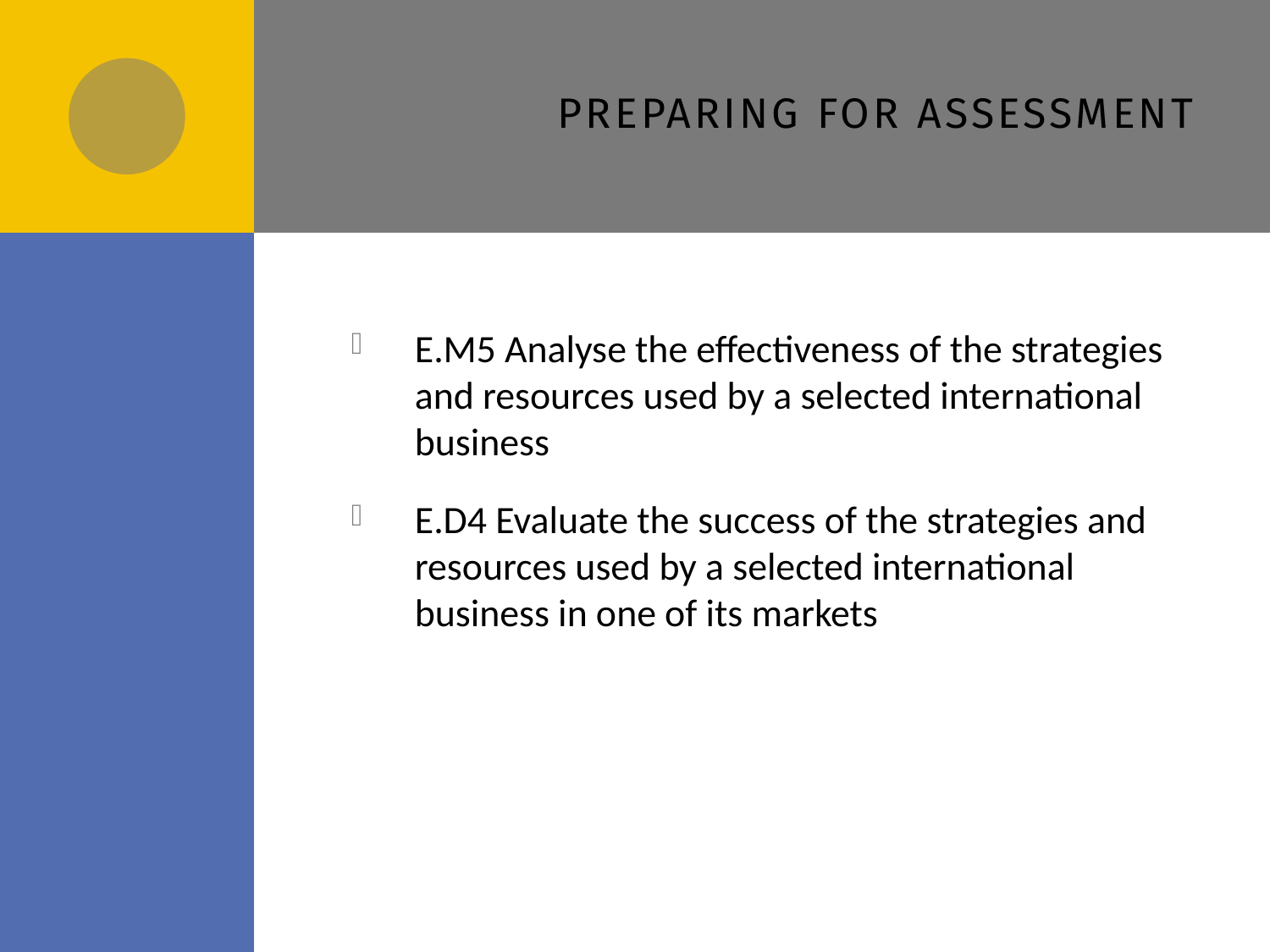

# Preparing for assessment
E.M5 Analyse the effectiveness of the strategies and resources used by a selected international business
E.D4 Evaluate the success of the strategies and resources used by a selected international business in one of its markets